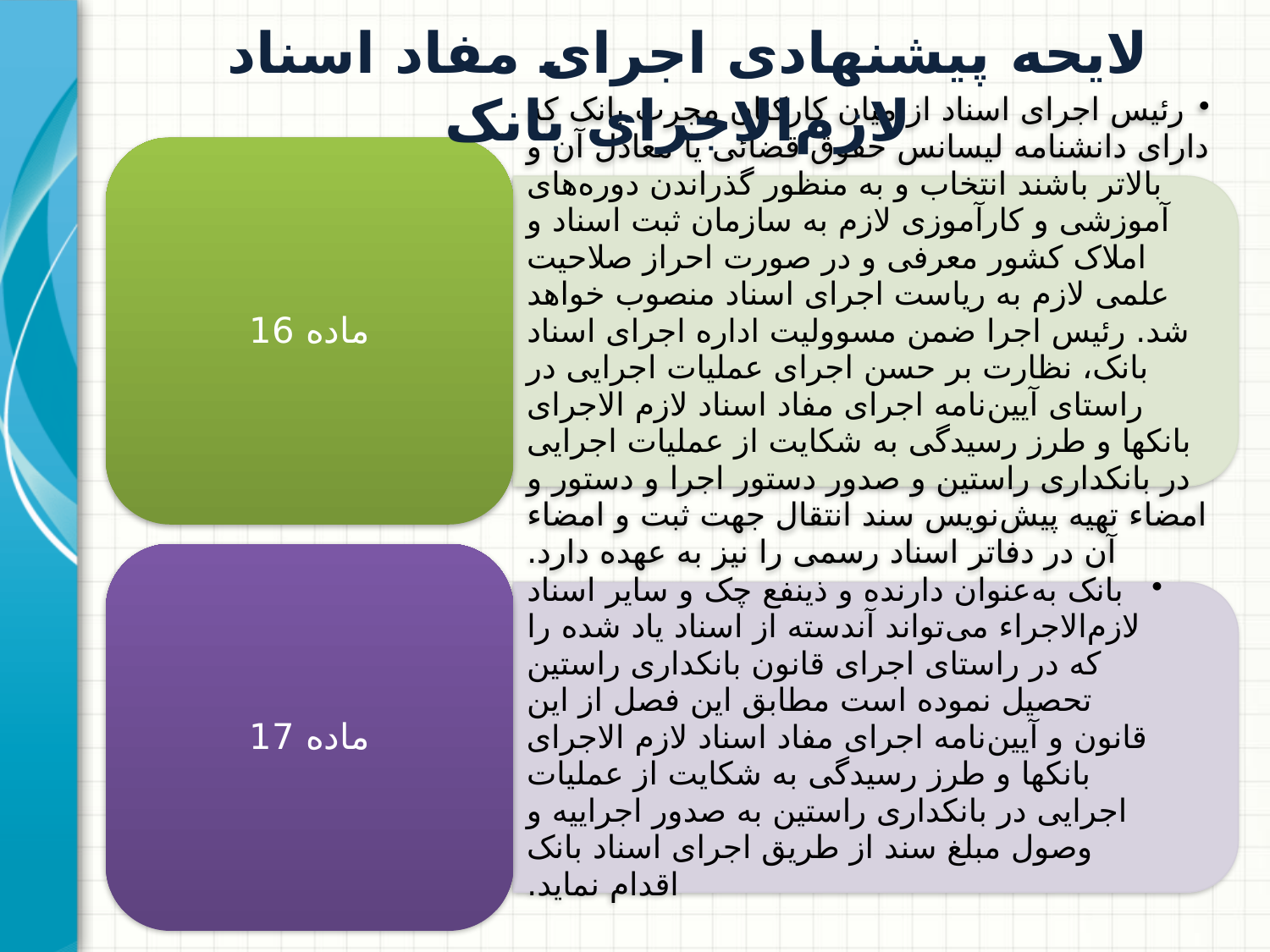

# لایحه پیشنهادی اجرای مفاد اسناد لازم‌الاجرای بانک
ماده 16
ماده 17